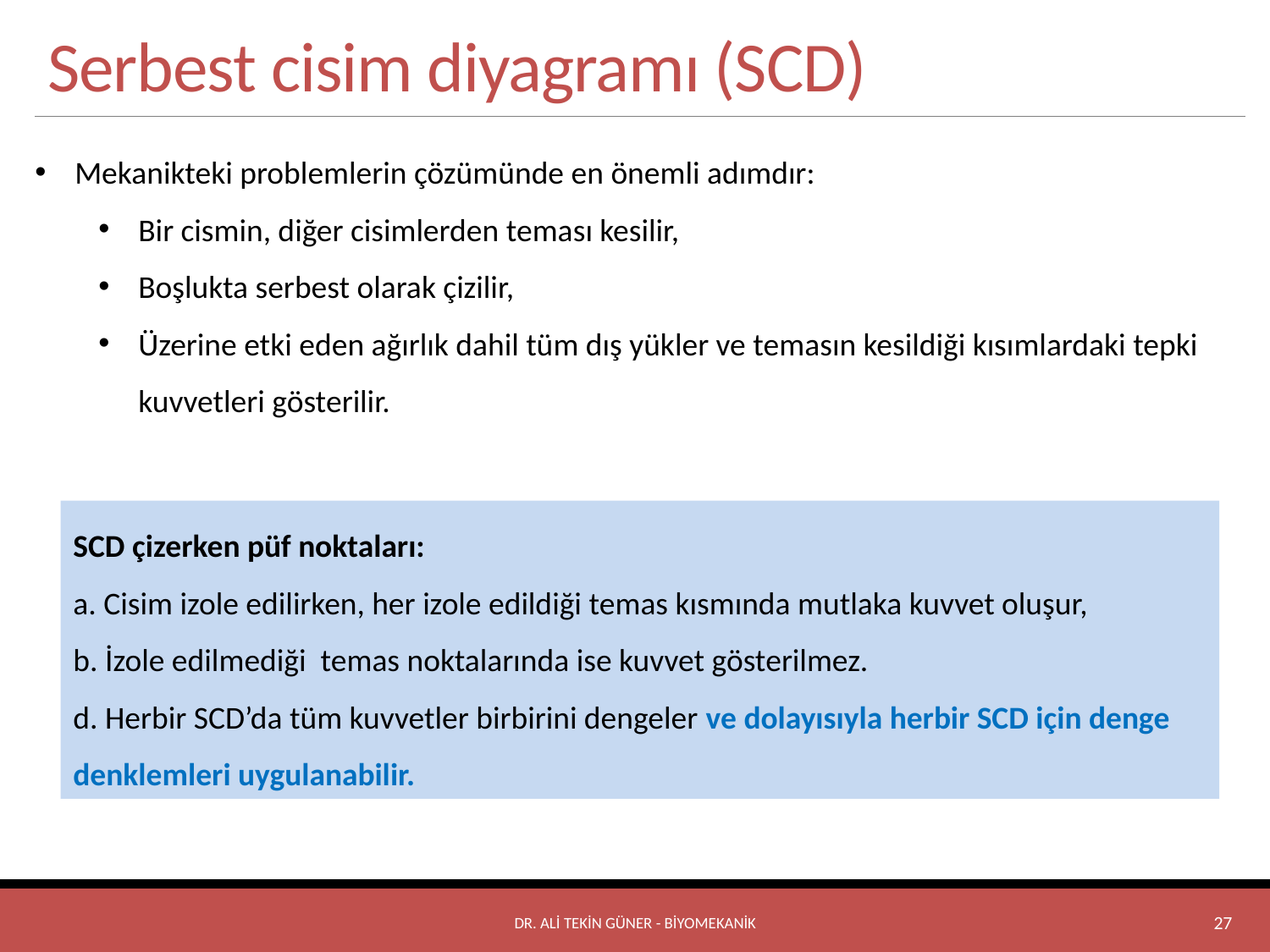

# Serbest cisim diyagramı (SCD)
Mekanikteki problemlerin çözümünde en önemli adımdır:
Bir cismin, diğer cisimlerden teması kesilir,
Boşlukta serbest olarak çizilir,
Üzerine etki eden ağırlık dahil tüm dış yükler ve temasın kesildiği kısımlardaki tepki kuvvetleri gösterilir.
SCD çizerken püf noktaları:
a. Cisim izole edilirken, her izole edildiği temas kısmında mutlaka kuvvet oluşur,
b. İzole edilmediği  temas noktalarında ise kuvvet gösterilmez.
d. Herbir SCD’da tüm kuvvetler birbirini dengeler ve dolayısıyla herbir SCD için denge denklemleri uygulanabilir.
DR. ALİ TEKİN GÜNER - BİYOMEKANİK
27